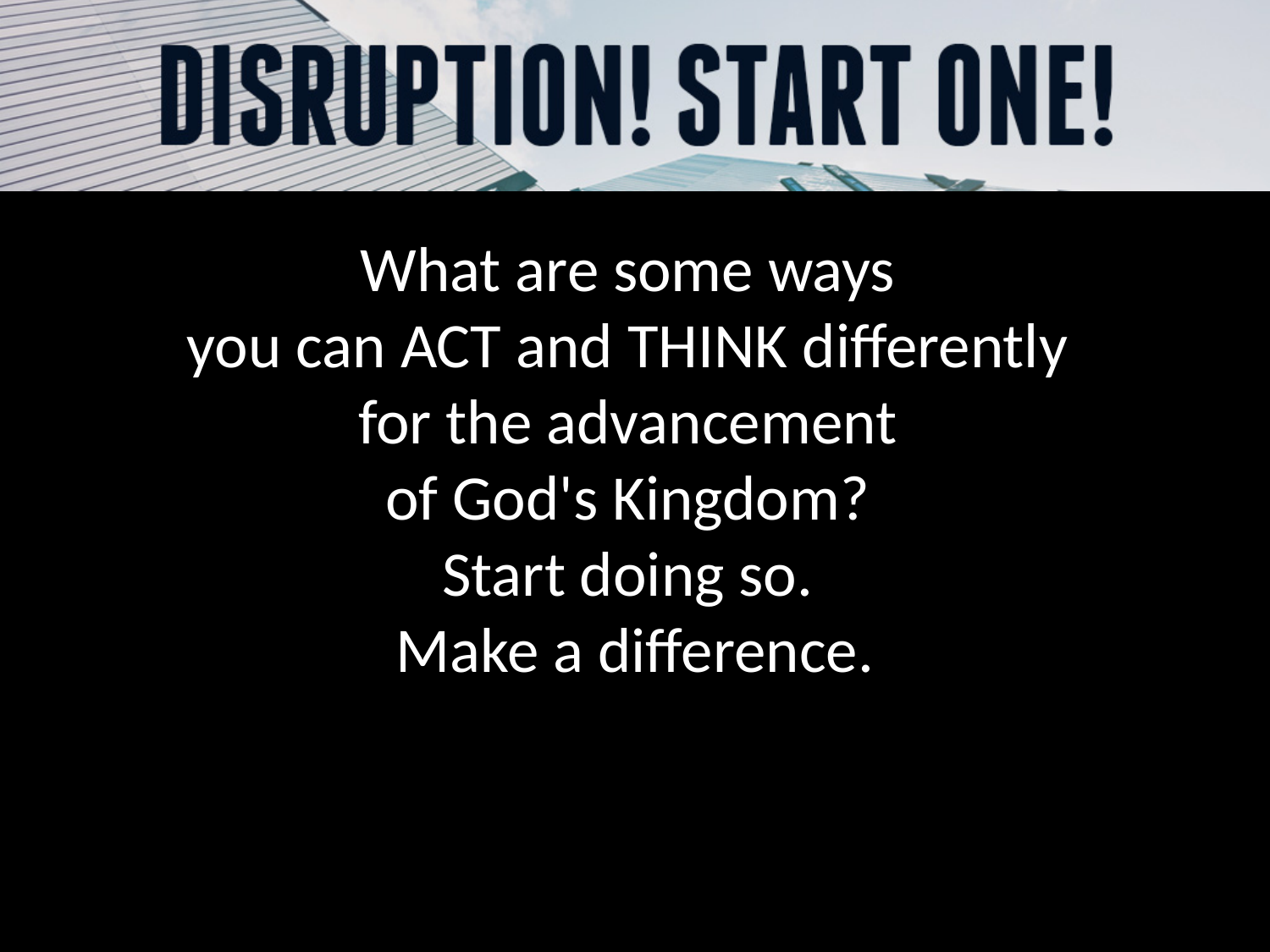

What are some ways
you can ACT and THINK differently
for the advancement
of God's Kingdom?
Start doing so.
Make a difference.